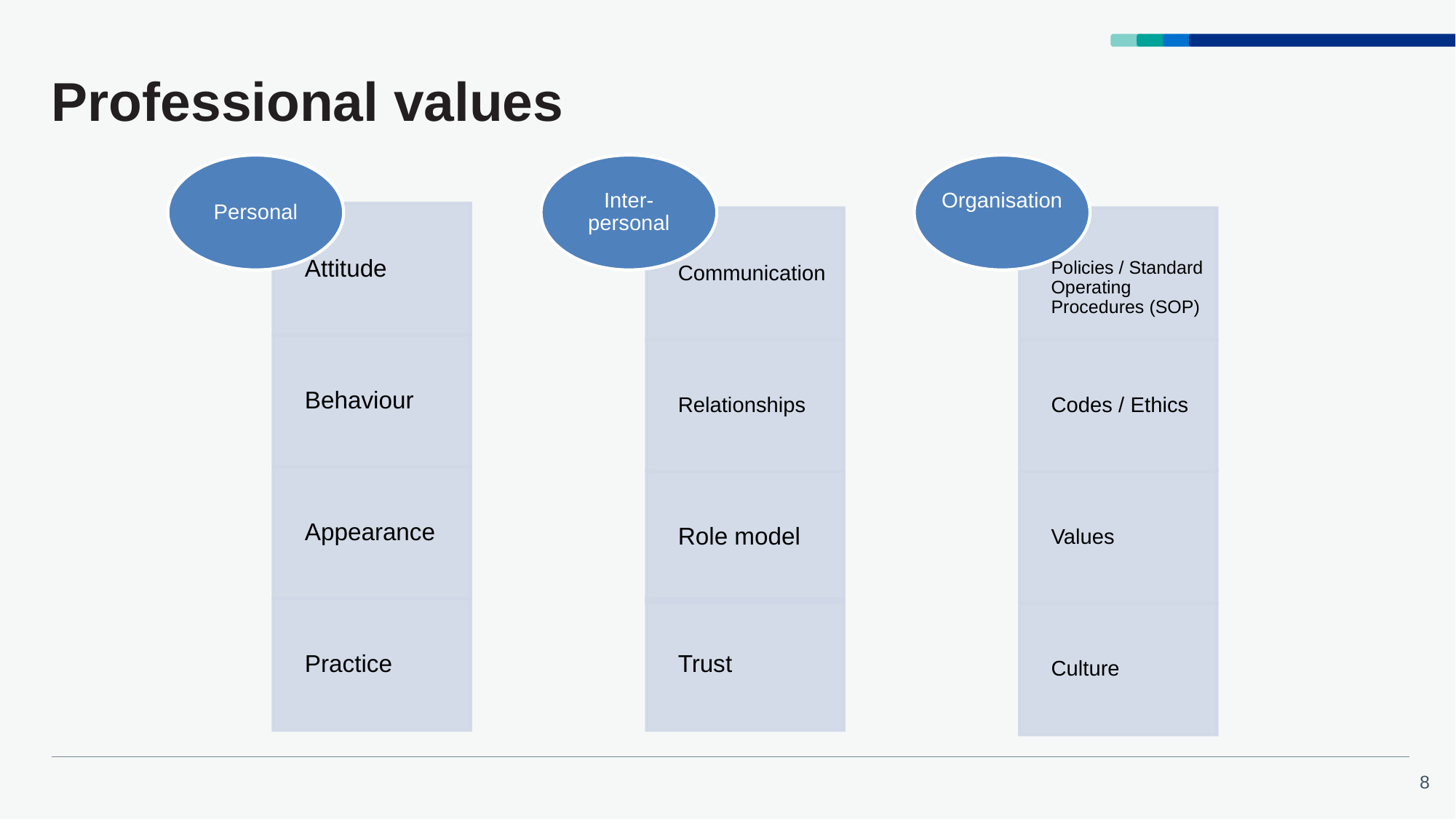

# Professional values
Attitude
Behaviour
Appearance
Practice
Personal
Communication
Relationships
Role model
Trust
Inter-personal

Policies / Standard Operating Procedures (SOP)
Codes / Ethics
Values
Culture
Organisation